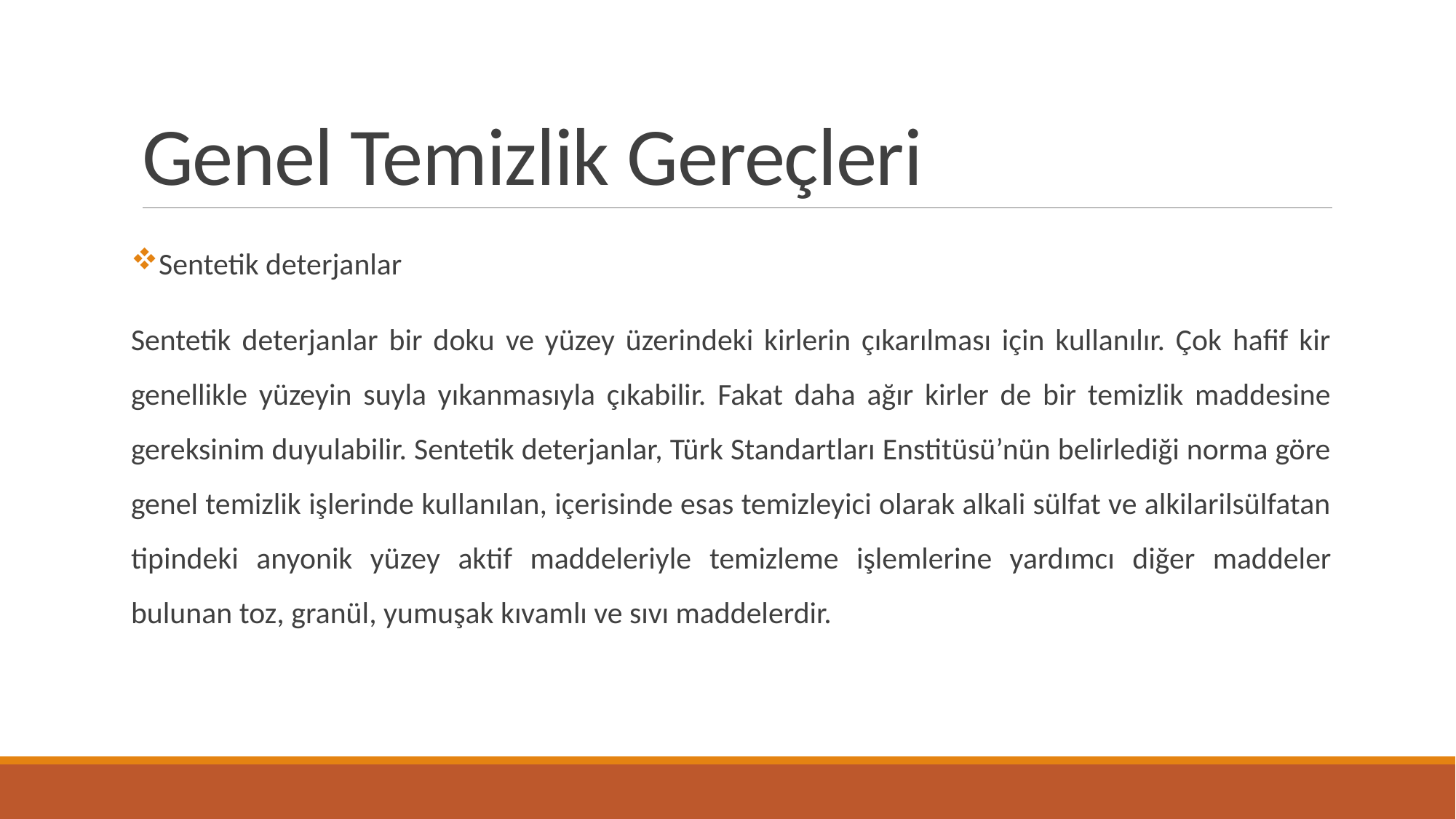

# Genel Temizlik Gereçleri
Sentetik deterjanlar
Sentetik deterjanlar bir doku ve yüzey üzerindeki kirlerin çıkarılması için kullanılır. Çok hafif kir genellikle yüzeyin suyla yıkanmasıyla çıkabilir. Fakat daha ağır kirler de bir temizlik maddesine gereksinim duyulabilir. Sentetik deterjanlar, Türk Standartları Enstitüsü’nün belirlediği norma göre genel temizlik işlerinde kullanılan, içerisinde esas temizleyici olarak alkali sülfat ve alkilarilsülfatan tipindeki anyonik yüzey aktif maddeleriyle temizleme işlemlerine yardımcı diğer maddeler bulunan toz, granül, yumuşak kıvamlı ve sıvı maddelerdir.